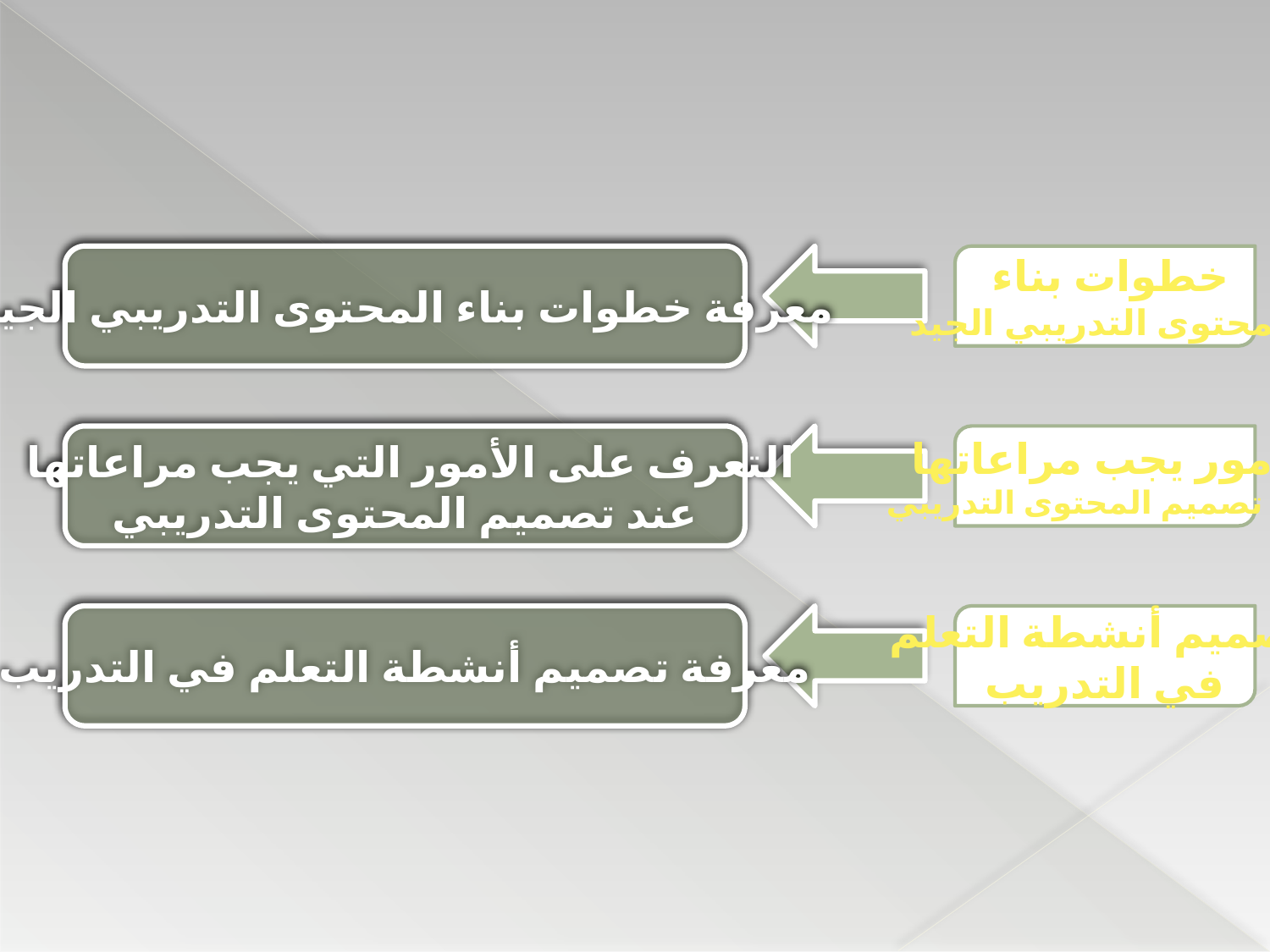

معرفة خطوات بناء المحتوى التدريبي الجيد

خطوات بناء
المحتوى التدريبي الجيد
التعرف على الأمور التي يجب مراعاتها
عند تصميم المحتوى التدريبي

أمور يجب مراعاتها
عند تصميم المحتوى التدريبي
معرفة تصميم أنشطة التعلم في التدريب

تصميم أنشطة التعلم
في التدريب